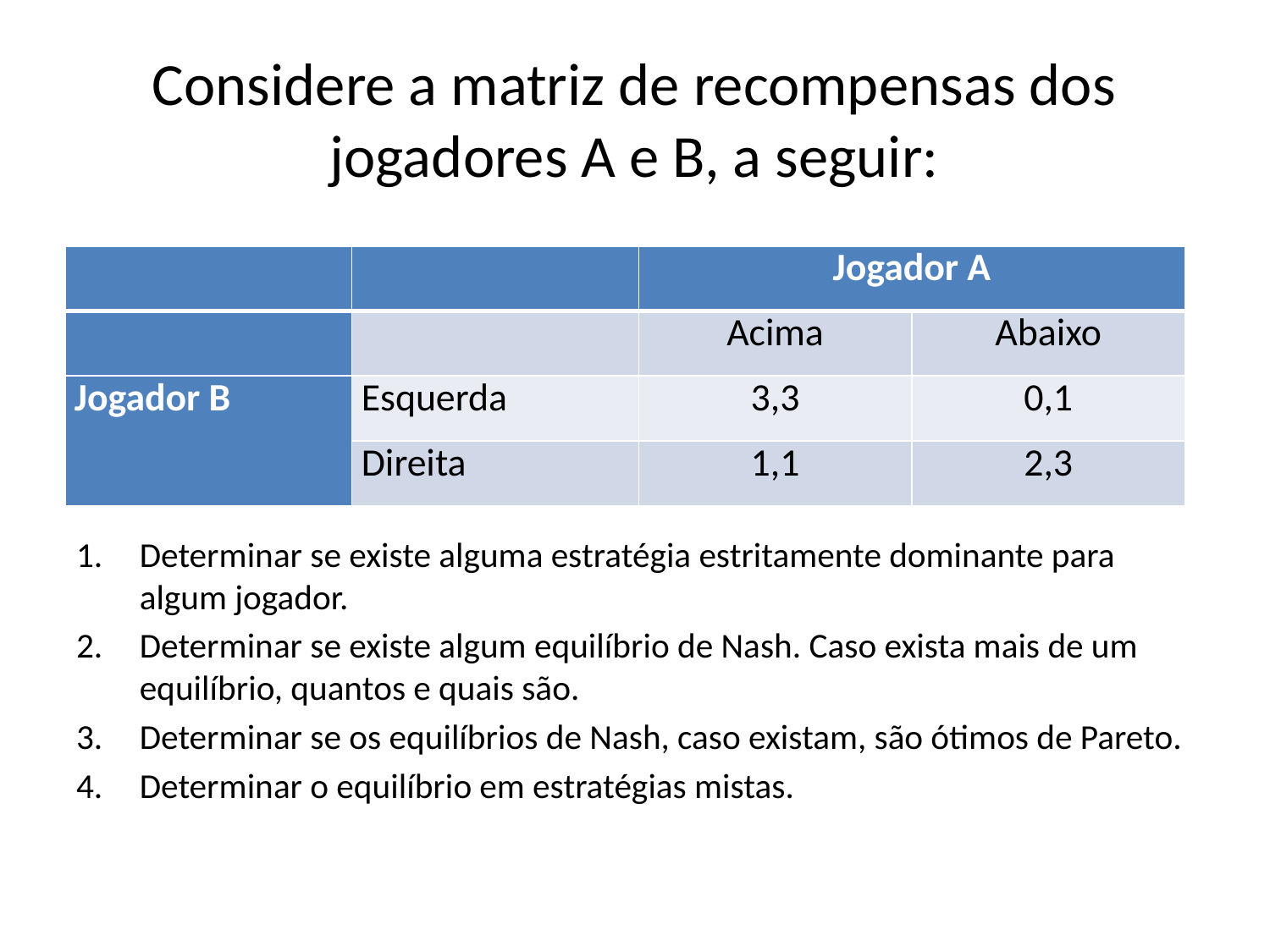

# Considere a matriz de recompensas dos jogadores A e B, a seguir:
|  |  | Jogador A |  |
| --- | --- | --- | --- |
|  |  | Acima | Abaixo |
| Jogador B | Esquerda | 3,3 | 0,1 |
|  | Direita | 1,1 | 2,3 |
Determinar se existe alguma estratégia estritamente dominante para algum jogador.
Determinar se existe algum equilíbrio de Nash. Caso exista mais de um equilíbrio, quantos e quais são.
Determinar se os equilíbrios de Nash, caso existam, são ótimos de Pareto.
Determinar o equilíbrio em estratégias mistas.